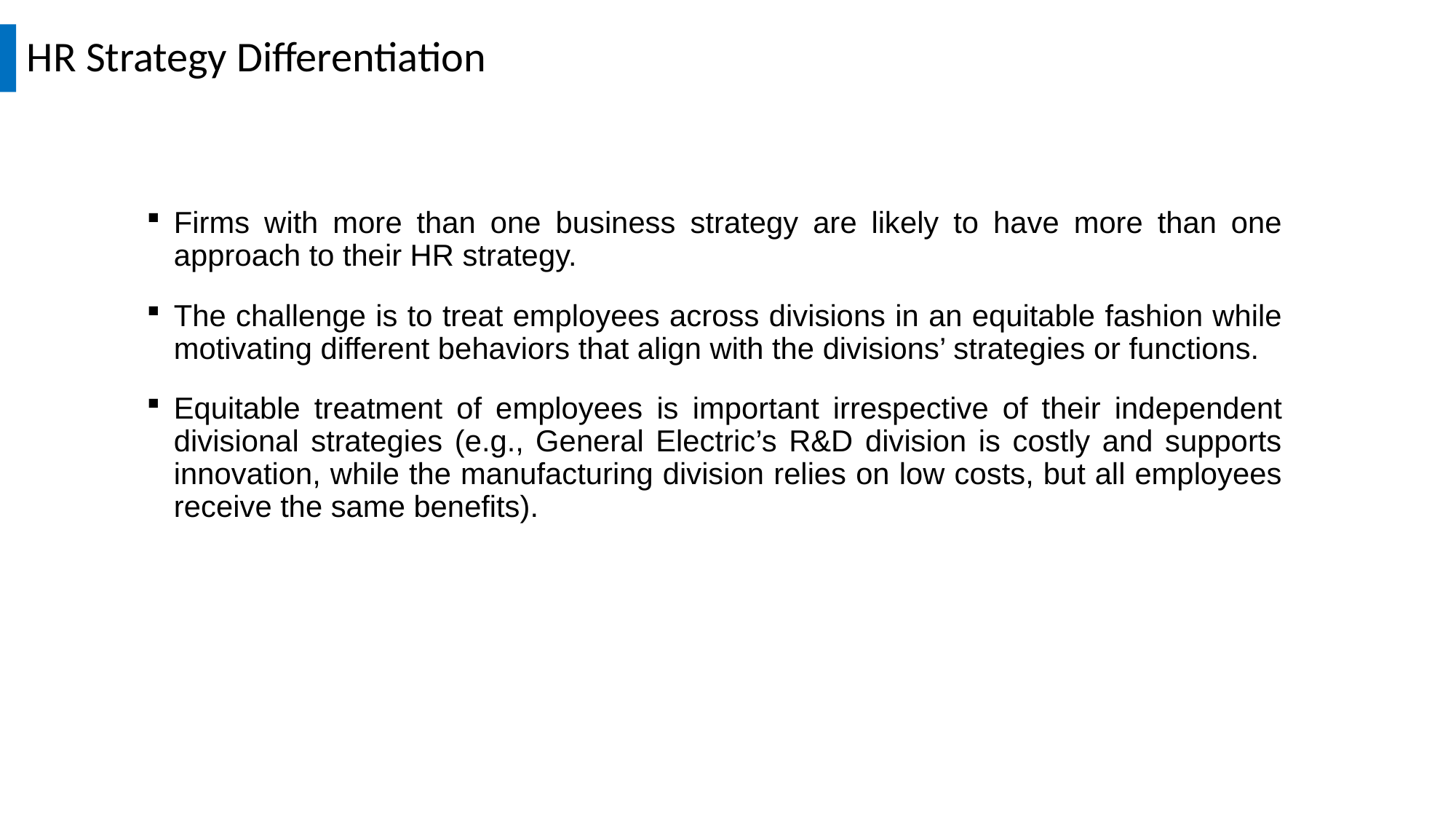

HR Strategy Differentiation

Firms with more than one business strategy are likely to have more than one approach to their HR strategy.
The challenge is to treat employees across divisions in an equitable fashion while motivating different behaviors that align with the divisions’ strategies or functions.
Equitable treatment of employees is important irrespective of their independent divisional strategies (e.g., General Electric’s R&D division is costly and supports innovation, while the manufacturing division relies on low costs, but all employees receive the same benefits).